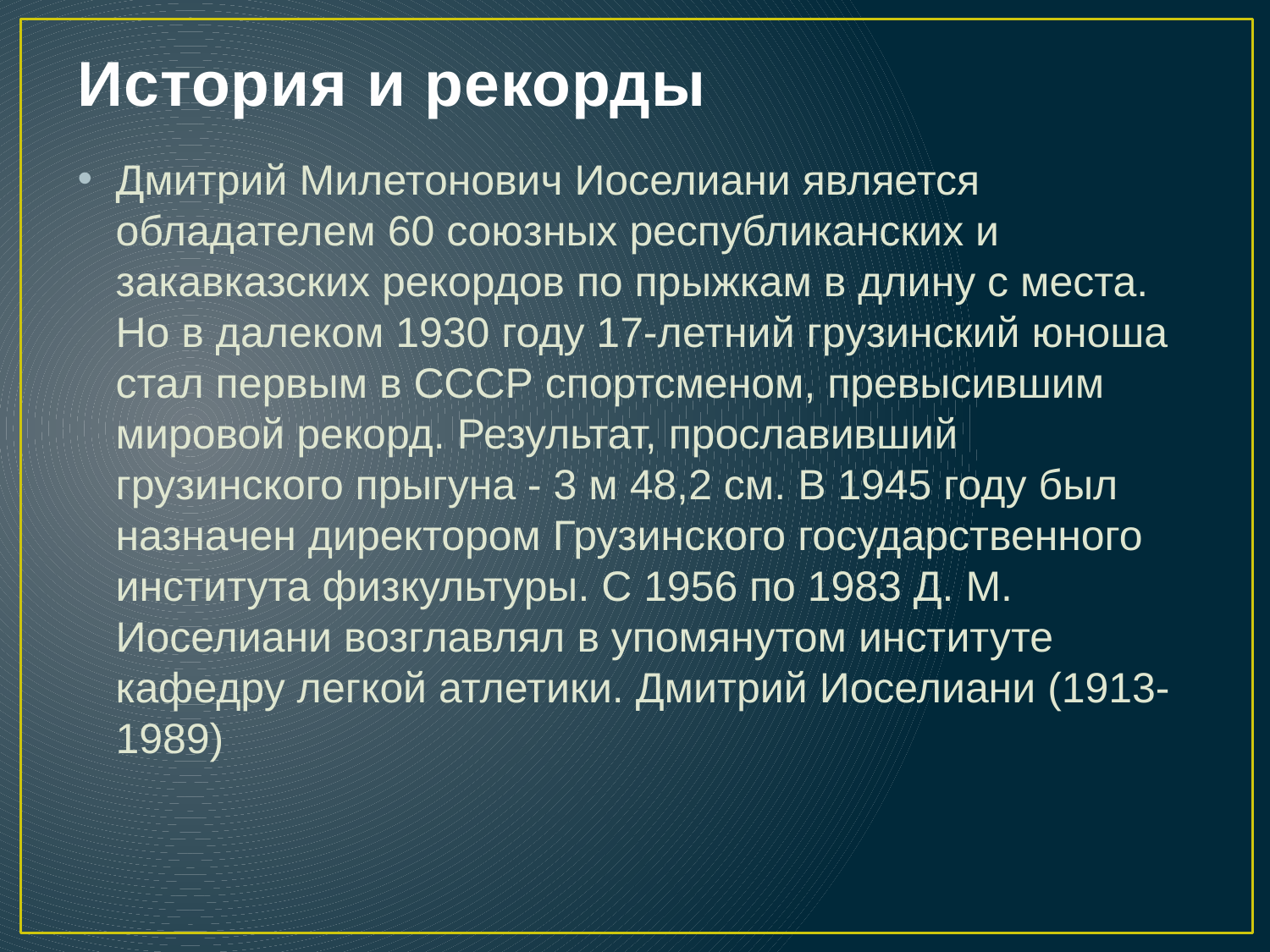

# История и рекорды
Дмитрий Милетонович Иоселиани является обладателем 60 союзных республиканских и закавказских рекордов по прыжкам в длину с места. Но в далеком 1930 году 17-летний грузинский юноша стал первым в СССР спортсменом, превысившим мировой рекорд. Результат, прославивший грузинского прыгуна - 3 м 48,2 см. В 1945 году был назначен директором Грузинского государственного института физкультуры. С 1956 по 1983 Д. М. Иоселиани возглавлял в упомянутом институте кафедру легкой атлетики. Дмитрий Иоселиани (1913-1989)